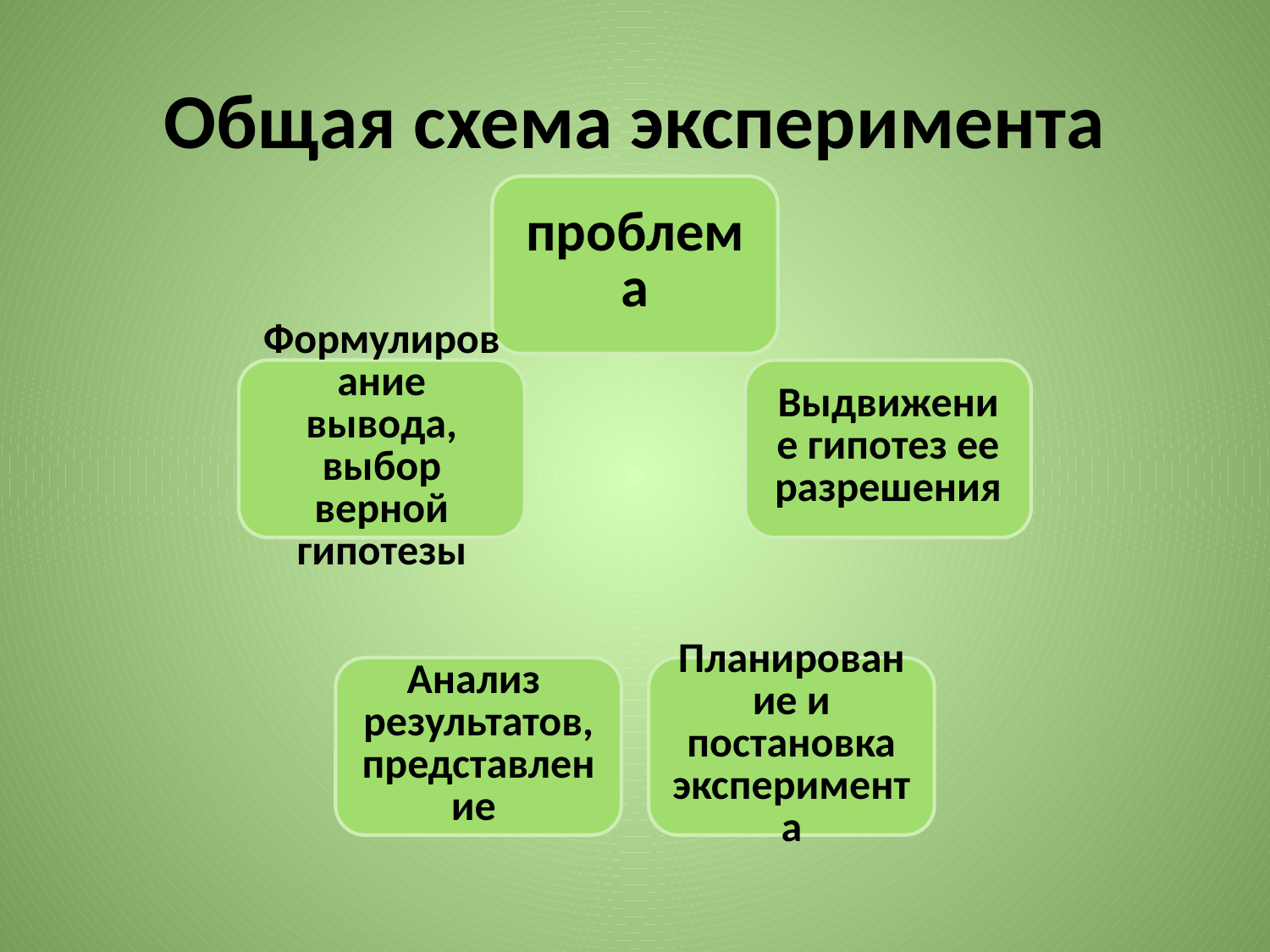

# Общая схема эксперимента
проблема
Выдвижение гипотез ее разрешения
Планирование и постановка эксперимента
Анализ  результатов,
представление
Формулирование вывода, выбор верной гипотезы